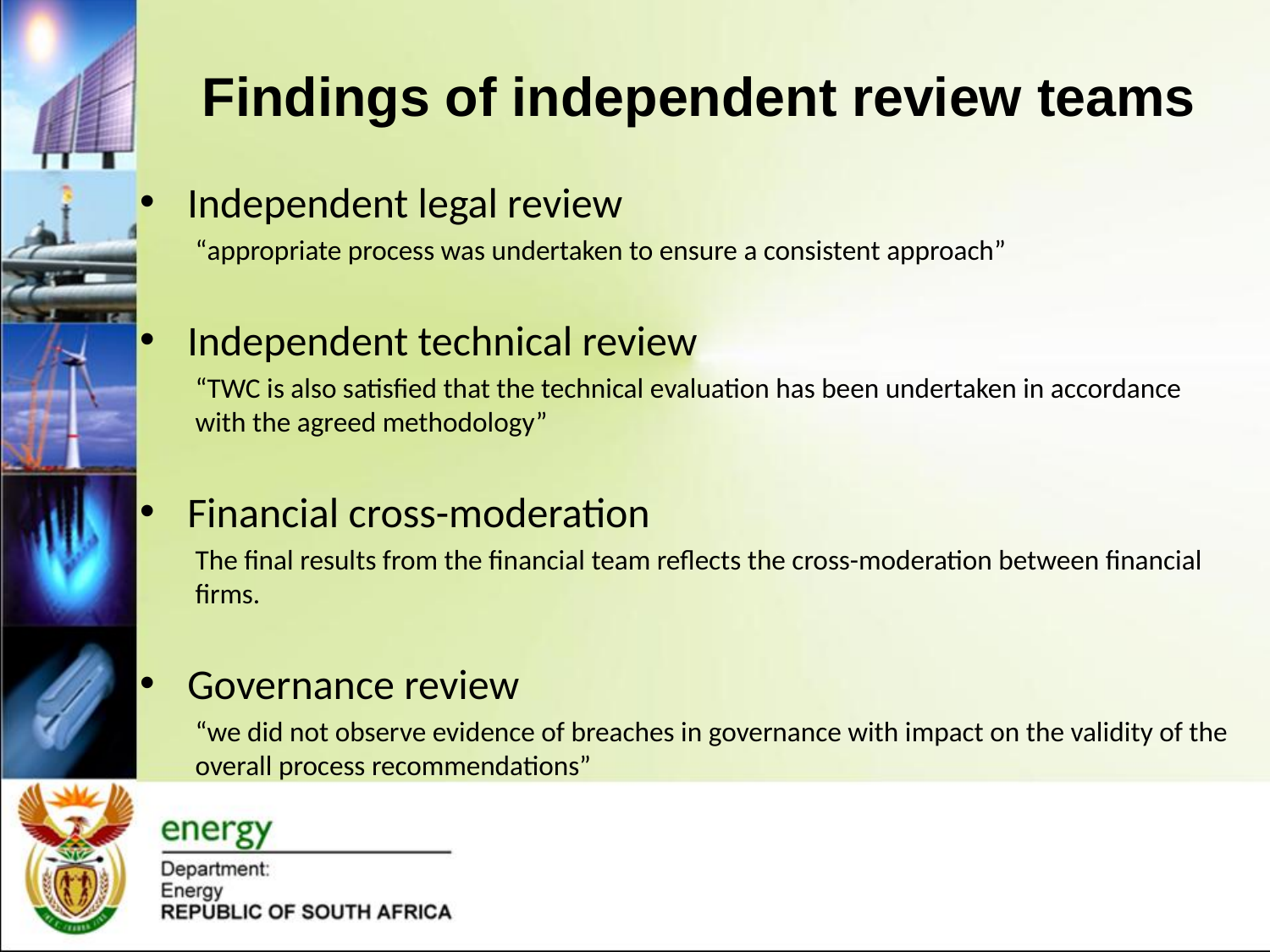

# Findings of independent review teams
Independent legal review
“appropriate process was undertaken to ensure a consistent approach”

Independent technical review
“TWC is also satisfied that the technical evaluation has been undertaken in accordance with the agreed methodology”

Financial cross-moderation
The final results from the financial team reflects the cross-moderation between financial firms.

Governance review
“we did not observe evidence of breaches in governance with impact on the validity of the overall process recommendations”